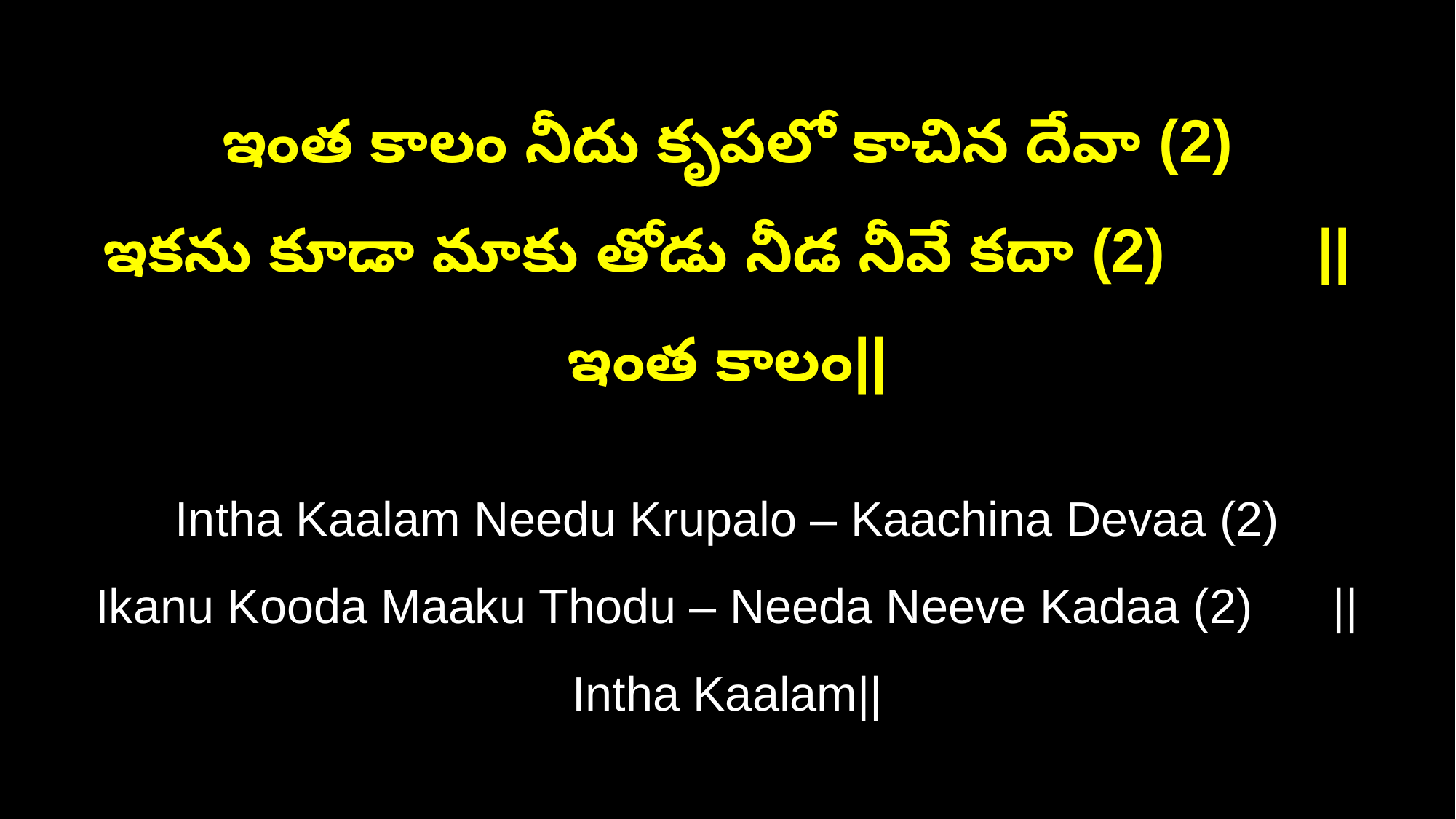

ఇంత కాలం నీదు కృపలో కాచిన దేవా (2)
ఇకను కూడా మాకు తోడు నీడ నీవే కదా (2)         ||ఇంత కాలం||
Intha Kaalam Needu Krupalo – Kaachina Devaa (2)
Ikanu Kooda Maaku Thodu – Needa Neeve Kadaa (2)      ||Intha Kaalam||